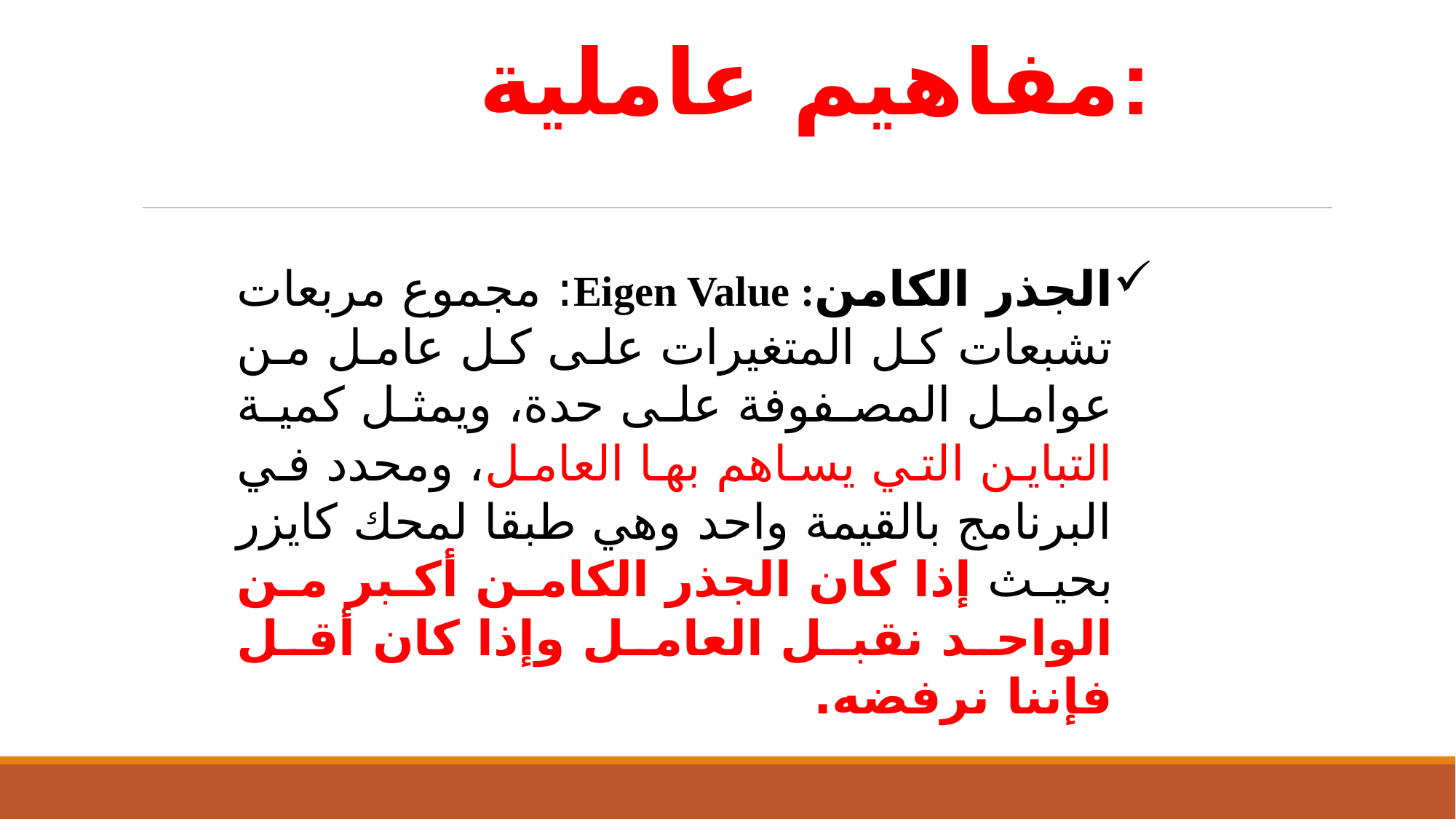

# مفاهيم عاملية:
الجذر الكامن: Eigen Value: مجموع مربعات تشبعات كل المتغيرات على كل عامل من عوامل المصفوفة على حدة، ويمثل كمية التباين التي يساهم بها العامل، ومحدد في البرنامج بالقيمة واحد وهي طبقا لمحك كايزر بحيث إذا كان الجذر الكامن أكبر من الواحد نقبل العامل وإذا كان أقل فإننا نرفضه.